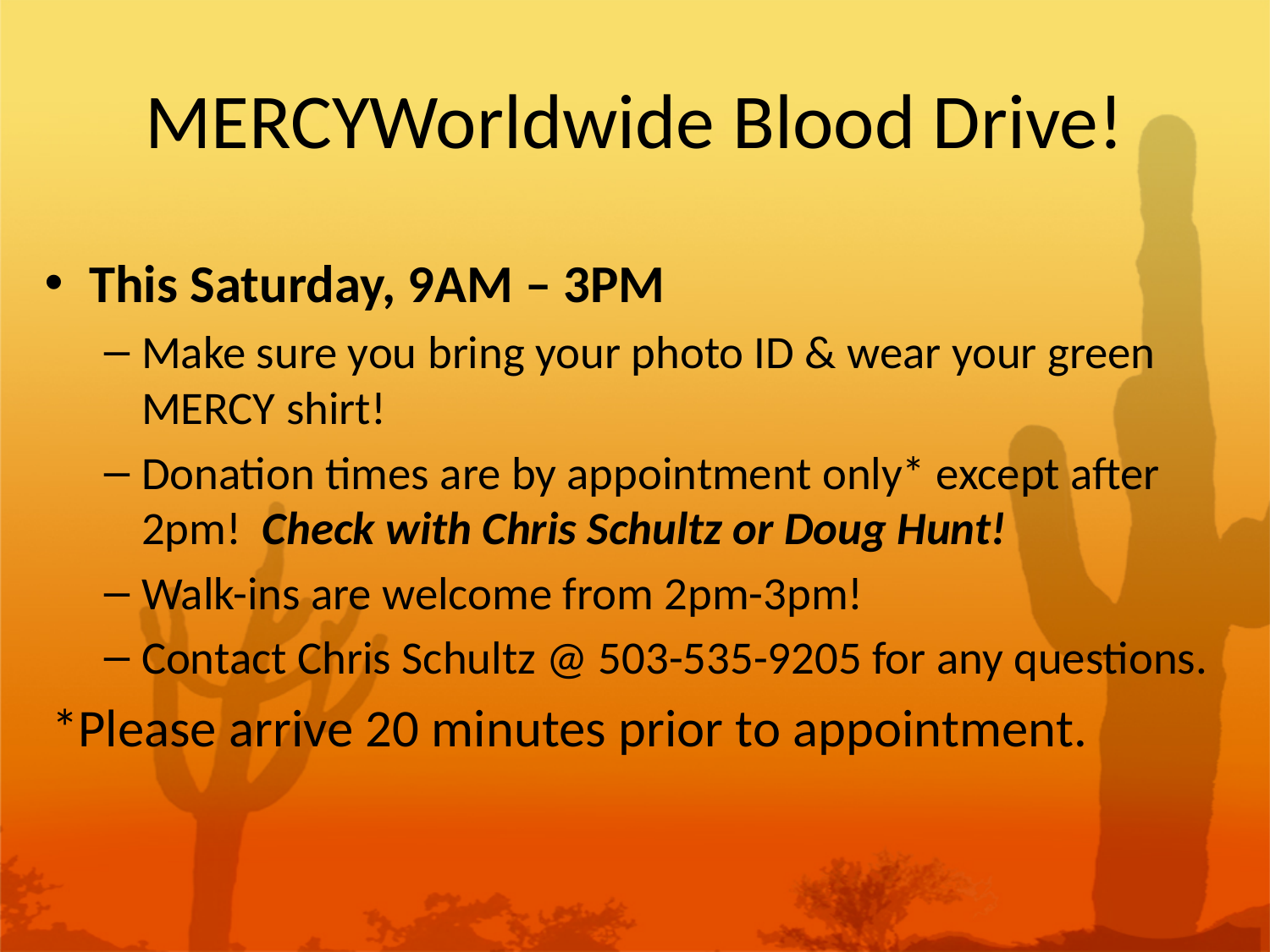

# MERCYWorldwide Blood Drive!

This Saturday, 9AM – 3PM
Make sure you bring your photo ID & wear your green MERCY shirt!
Donation times are by appointment only* except after 2pm!  Check with Chris Schultz or Doug Hunt!
Walk-ins are welcome from 2pm-3pm!
Contact Chris Schultz @ 503-535-9205 for any questions.
*Please arrive 20 minutes prior to appointment.